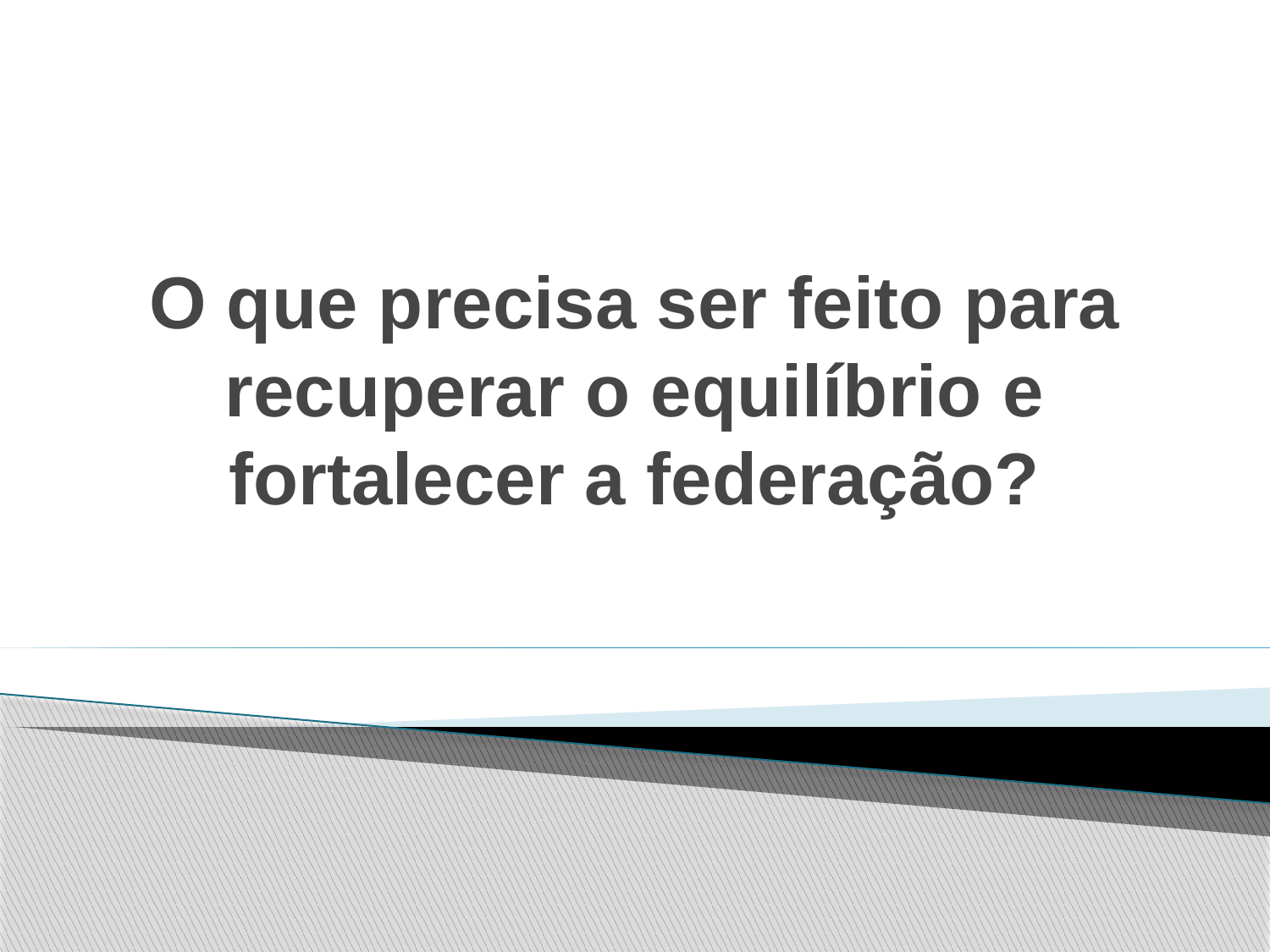

# O que precisa ser feito para recuperar o equilíbrio e fortalecer a federação?